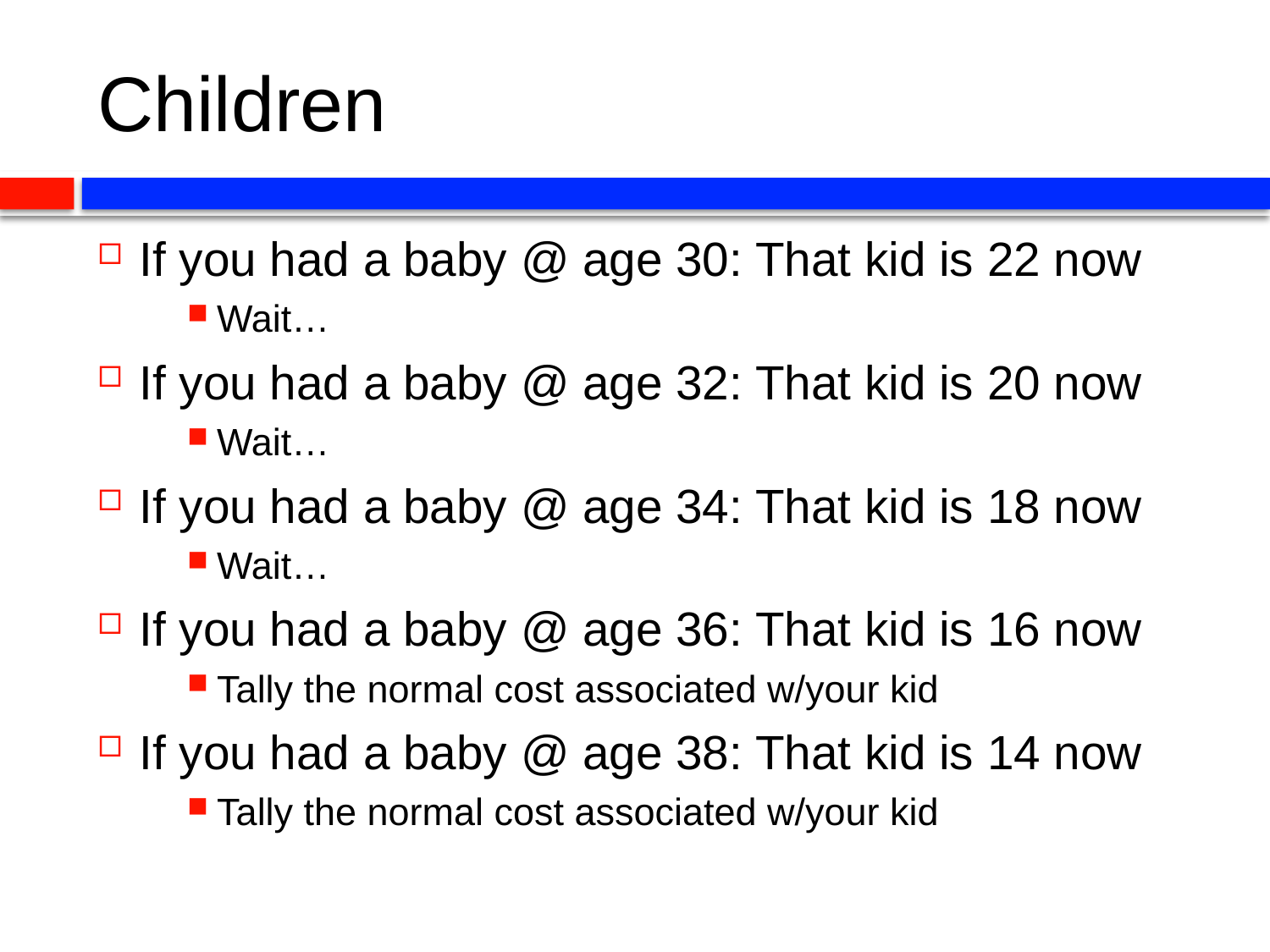

# Children
If you had a baby @ age 30: That kid is 22 now
Wait…
If you had a baby @ age 32: That kid is 20 now
Wait…
If you had a baby @ age 34: That kid is 18 now
Wait…
If you had a baby @ age 36: That kid is 16 now
Tally the normal cost associated w/your kid
If you had a baby @ age 38: That kid is 14 now
Tally the normal cost associated w/your kid